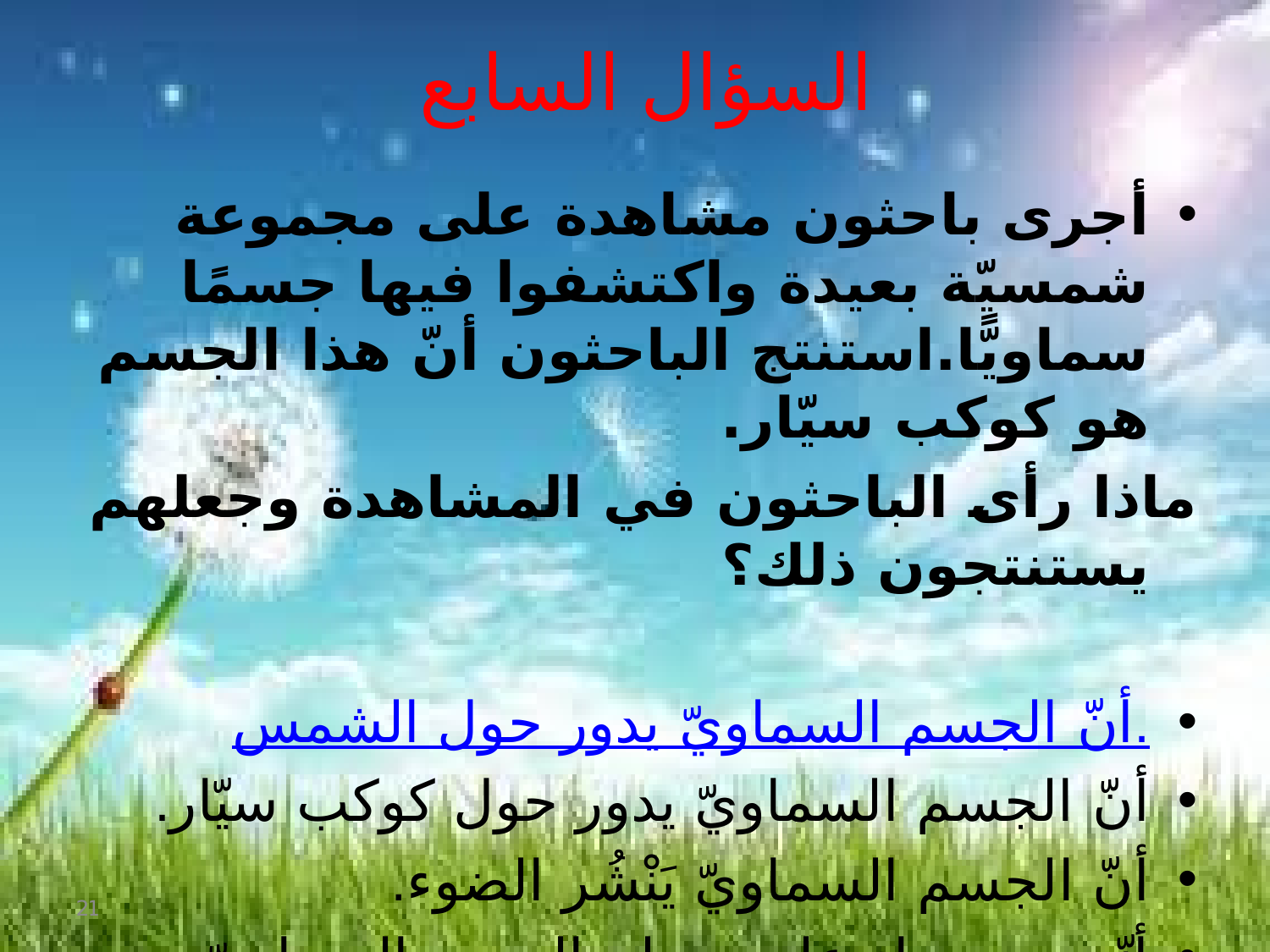

# السؤال السابع
أجرى باحثون مشاهدة على مجموعة شمسيّة بعيدة واكتشفوا فيها جسمًا سماويًّا.استنتج الباحثون أنّ هذا الجسم هو كوكب سيّار.
ماذا رأى الباحثون في المشاهدة وجعلهم يستنتجون ذلك؟

أنّ الجسم السماويّ يدور حول الشمس.
أنّ الجسم السماويّ يدور حول كوكب سيّار.
أنّ الجسم السماويّ يَنْشُر الضوء.
أنّه يوجد ماء على سطح الجسم السماويّ.

21